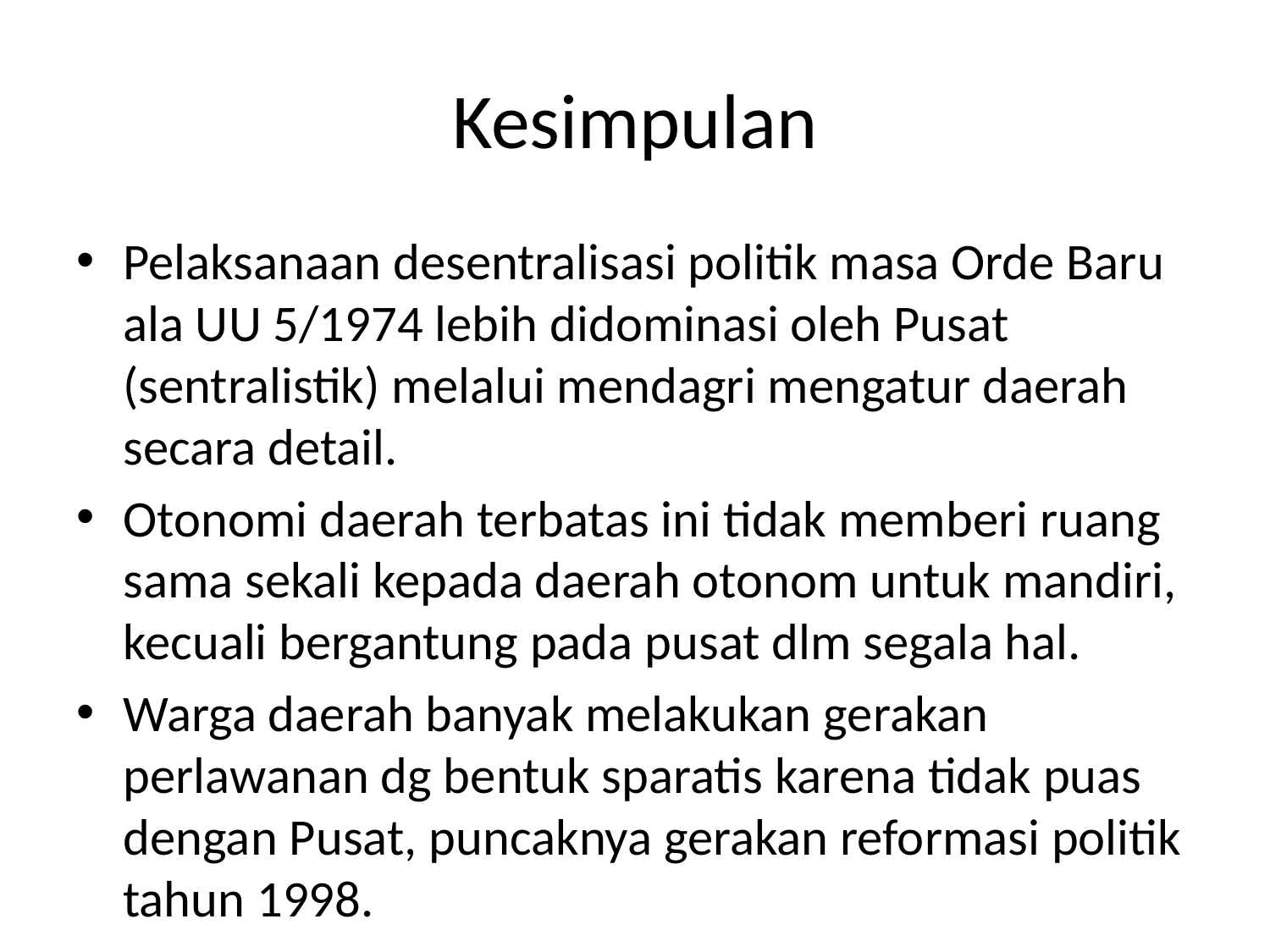

# Kesimpulan
Pelaksanaan desentralisasi politik masa Orde Baru ala UU 5/1974 lebih didominasi oleh Pusat (sentralistik) melalui mendagri mengatur daerah secara detail.
Otonomi daerah terbatas ini tidak memberi ruang sama sekali kepada daerah otonom untuk mandiri, kecuali bergantung pada pusat dlm segala hal.
Warga daerah banyak melakukan gerakan perlawanan dg bentuk sparatis karena tidak puas dengan Pusat, puncaknya gerakan reformasi politik tahun 1998.